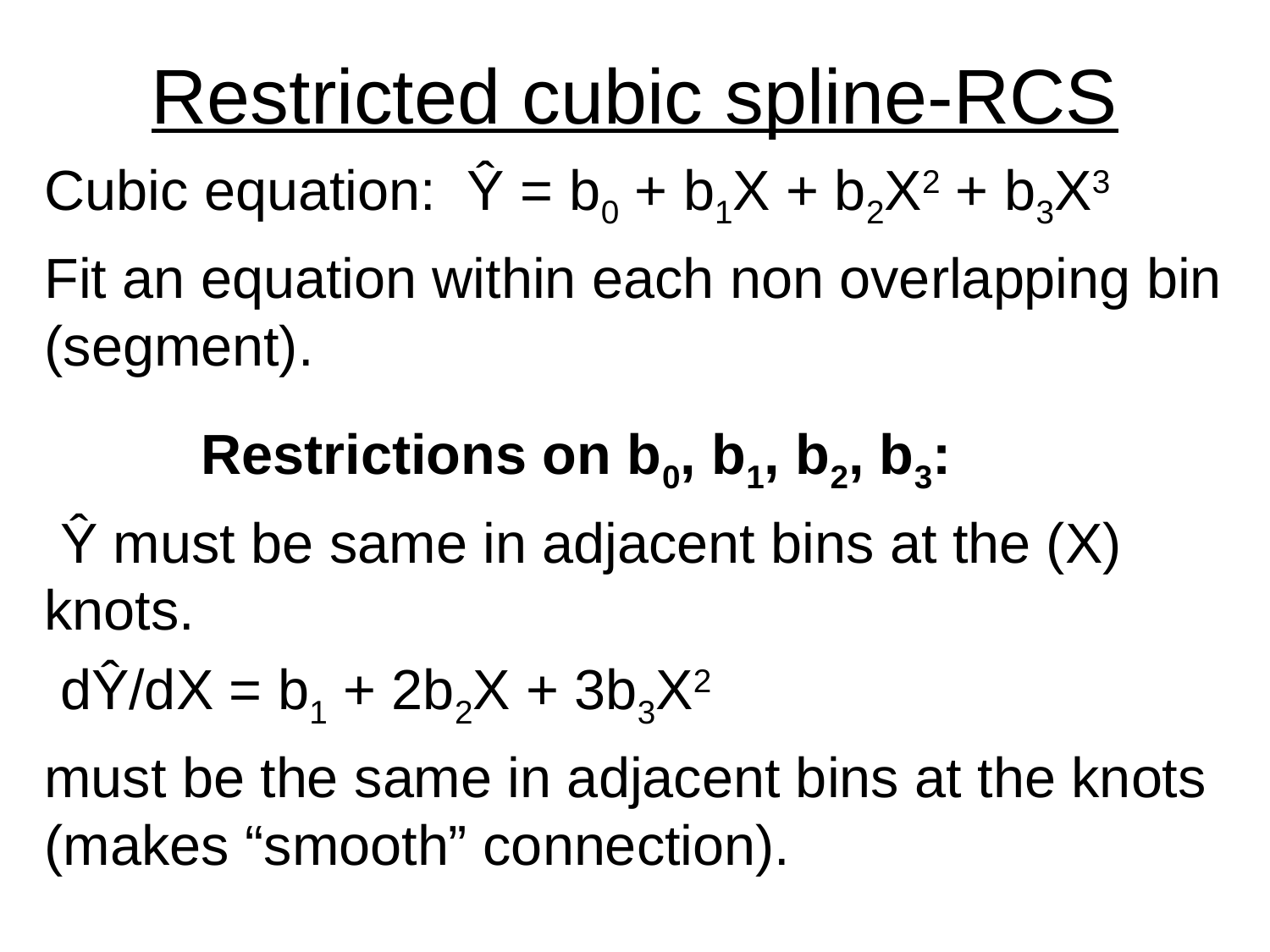

# Restricted cubic spline-RCS
Cubic equation:  Ŷ = b0 + b1X + b2X2 + b3X3
Fit an equation within each non overlapping bin (segment).

          Restrictions on b0, b1, b2, b3:
 Ŷ must be same in adjacent bins at the (X) knots.
 dŶ/dX = b1 + 2b2X + 3b3X2
must be the same in adjacent bins at the knots (makes “smooth” connection).